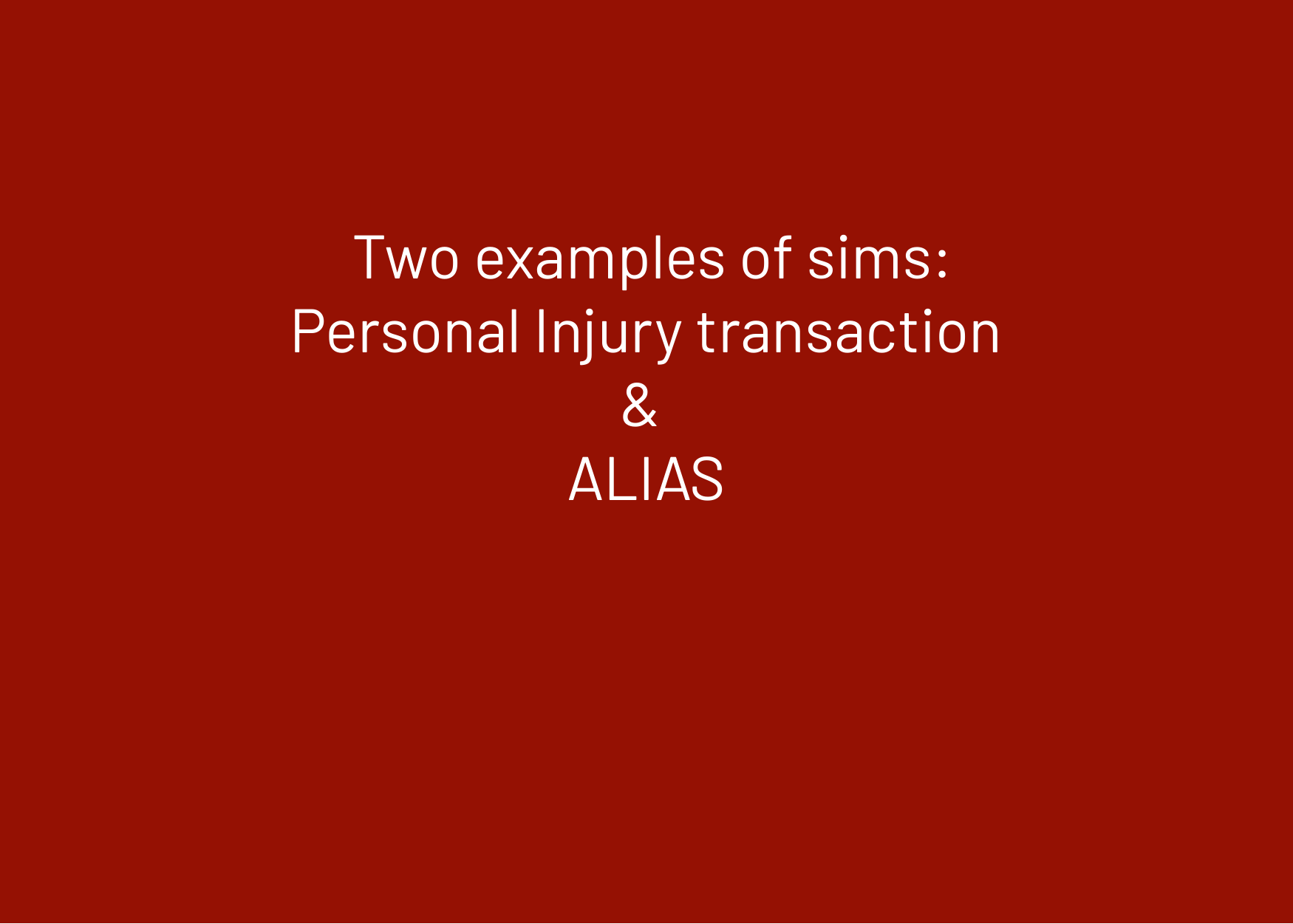

Two examples of sims:
Personal Injury transaction
&
ALIAS